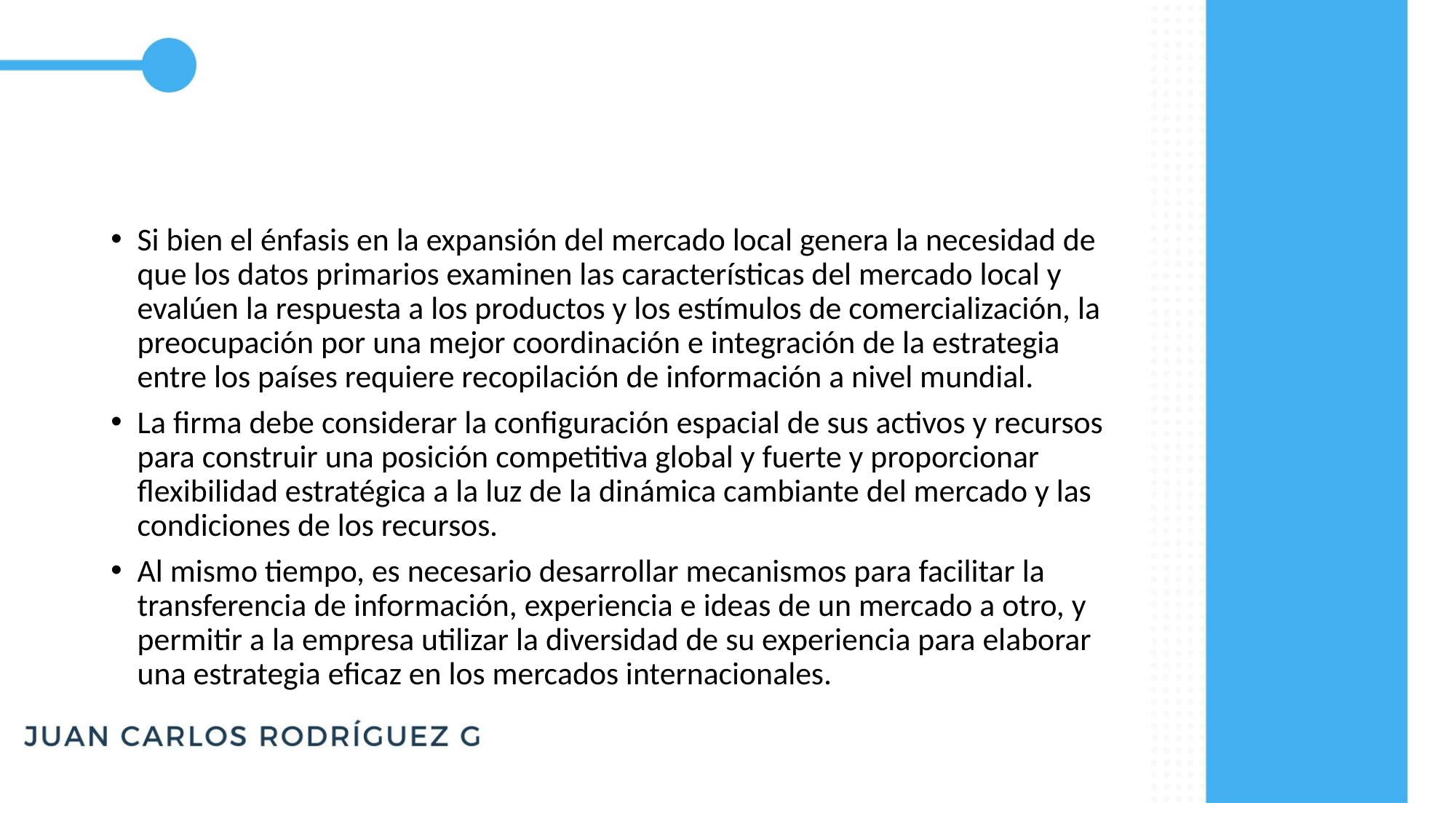

#
Si bien el énfasis en la expansión del mercado local genera la necesidad de que los datos primarios examinen las características del mercado local y evalúen la respuesta a los productos y los estímulos de comercialización, la preocupación por una mejor coordinación e integración de la estrategia entre los países requiere recopilación de información a nivel mundial.
La firma debe considerar la configuración espacial de sus activos y recursos para construir una posición competitiva global y fuerte y proporcionar flexibilidad estratégica a la luz de la dinámica cambiante del mercado y las condiciones de los recursos.
Al mismo tiempo, es necesario desarrollar mecanismos para facilitar la transferencia de información, experiencia e ideas de un mercado a otro, y permitir a la empresa utilizar la diversidad de su experiencia para elaborar una estrategia eficaz en los mercados internacionales.